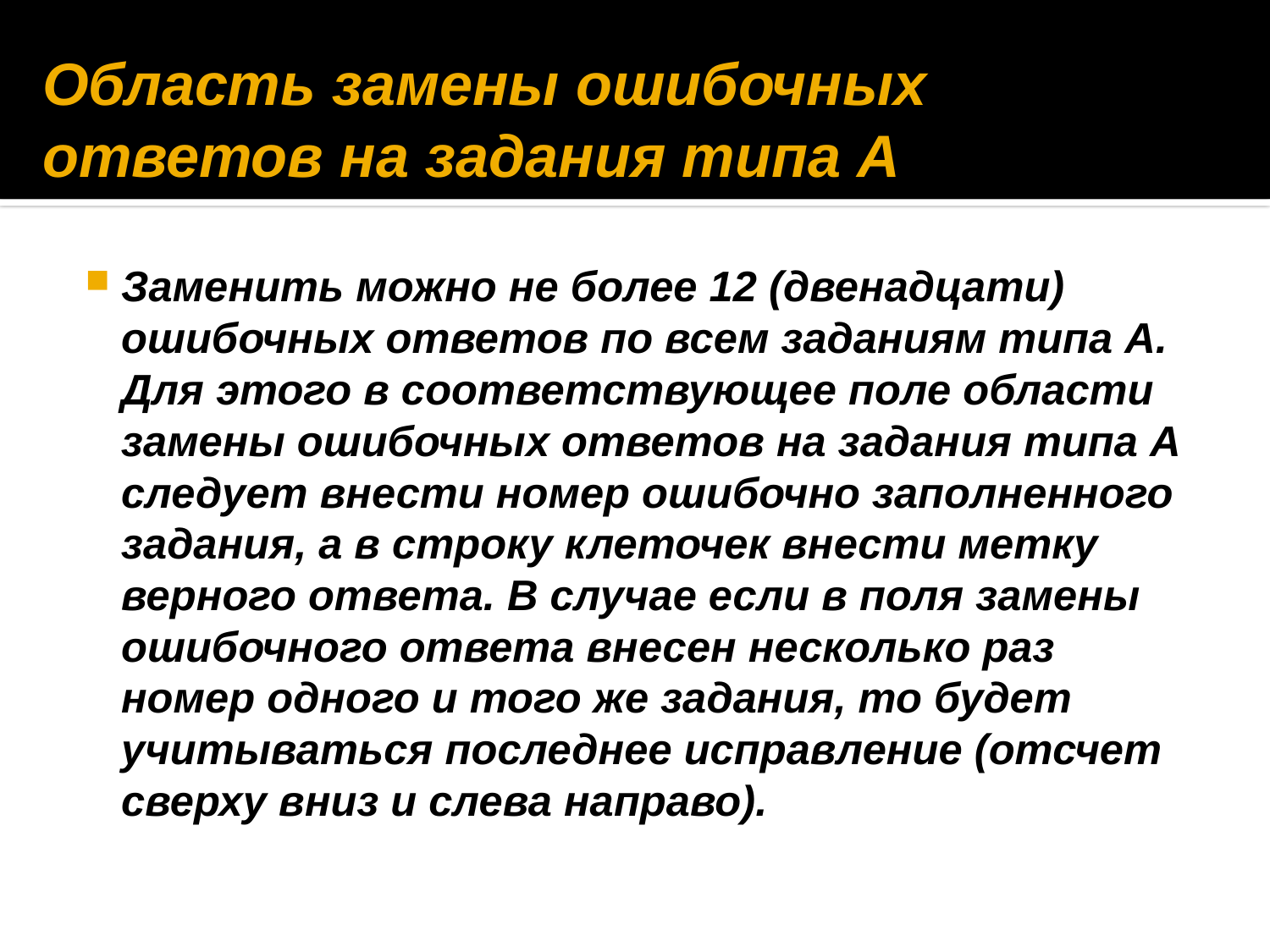

# Область замены ошибочных ответов на задания типа А
Заменить можно не более 12 (двенадцати) ошибочных ответов по всем заданиям типа А. Для этого в соответствующее поле области замены ошибочных ответов на задания типа А следует внести номер ошибочно заполненного задания, а в строку клеточек внести метку верного ответа. В случае если в поля замены ошибочного ответа внесен несколько раз номер одного и того же задания, то будет учитываться последнее исправление (отсчет сверху вниз и слева направо).